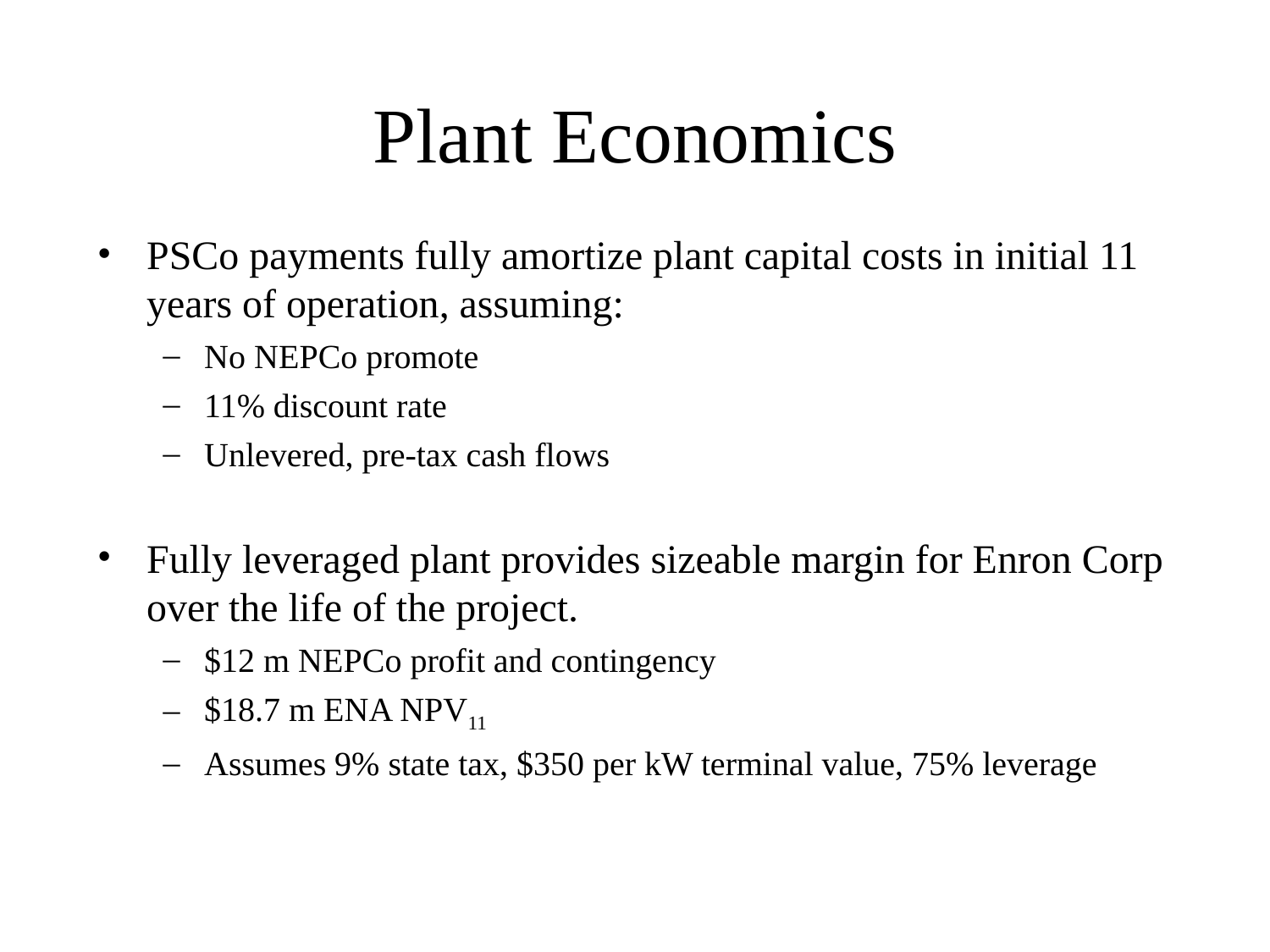

# Plant Economics
PSCo payments fully amortize plant capital costs in initial 11 years of operation, assuming:
No NEPCo promote
11% discount rate
Unlevered, pre-tax cash flows

Fully leveraged plant provides sizeable margin for Enron Corp over the life of the project.
$12 m NEPCo profit and contingency
$18.7 m ENA NPV11
Assumes 9% state tax, $350 per kW terminal value, 75% leverage